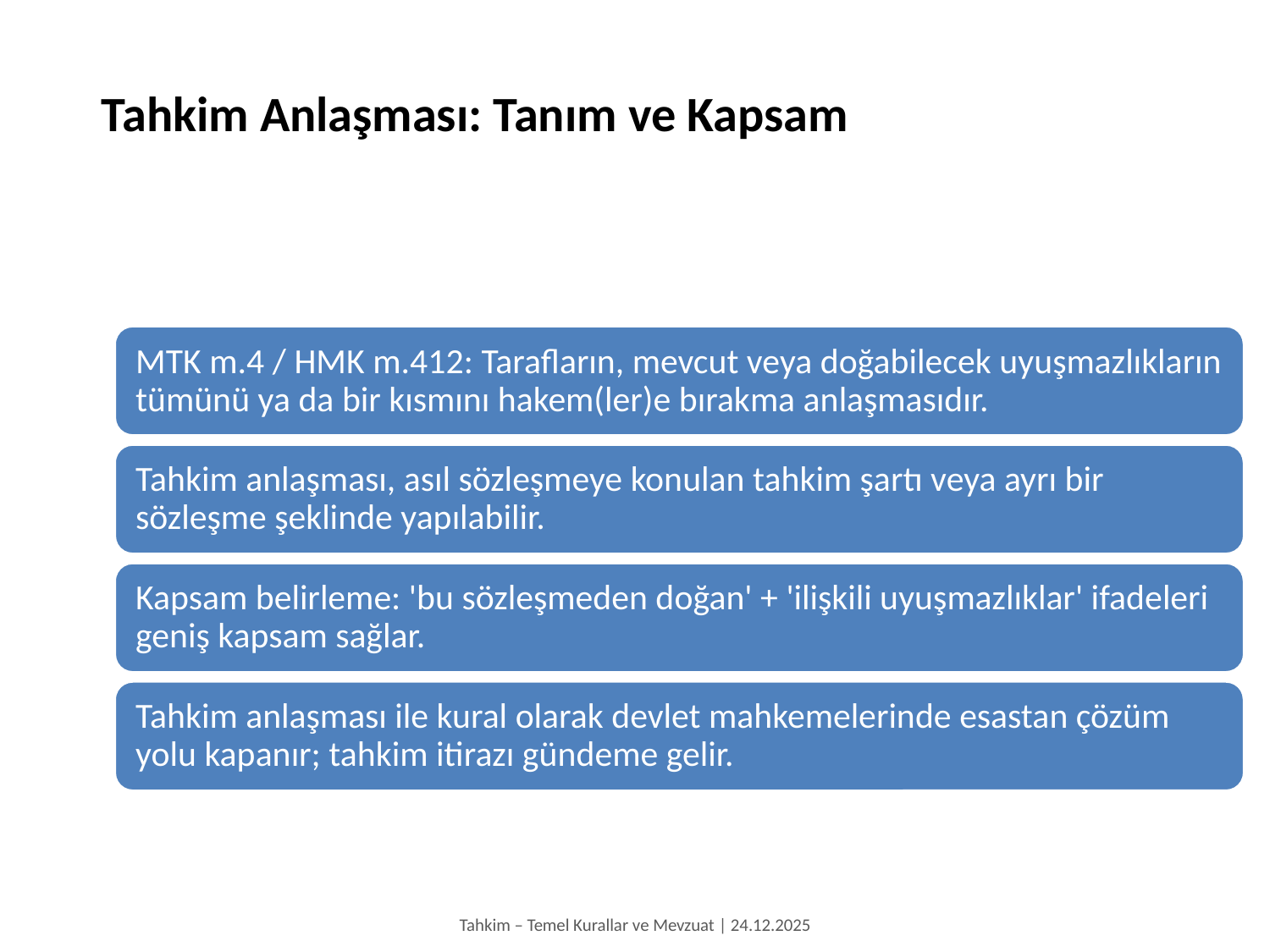

Tahkim Anlaşması: Tanım ve Kapsam
MTK m.4 / HMK m.412: Tarafların, mevcut veya doğabilecek uyuşmazlıkların tümünü ya da bir kısmını hakem(ler)e bırakma anlaşmasıdır.
Tahkim anlaşması, asıl sözleşmeye konulan tahkim şartı veya ayrı bir sözleşme şeklinde yapılabilir.
Kapsam belirleme: 'bu sözleşmeden doğan' + 'ilişkili uyuşmazlıklar' ifadeleri geniş kapsam sağlar.
Tahkim anlaşması ile kural olarak devlet mahkemelerinde esastan çözüm yolu kapanır; tahkim itirazı gündeme gelir.
Tahkim – Temel Kurallar ve Mevzuat | 24.12.2025